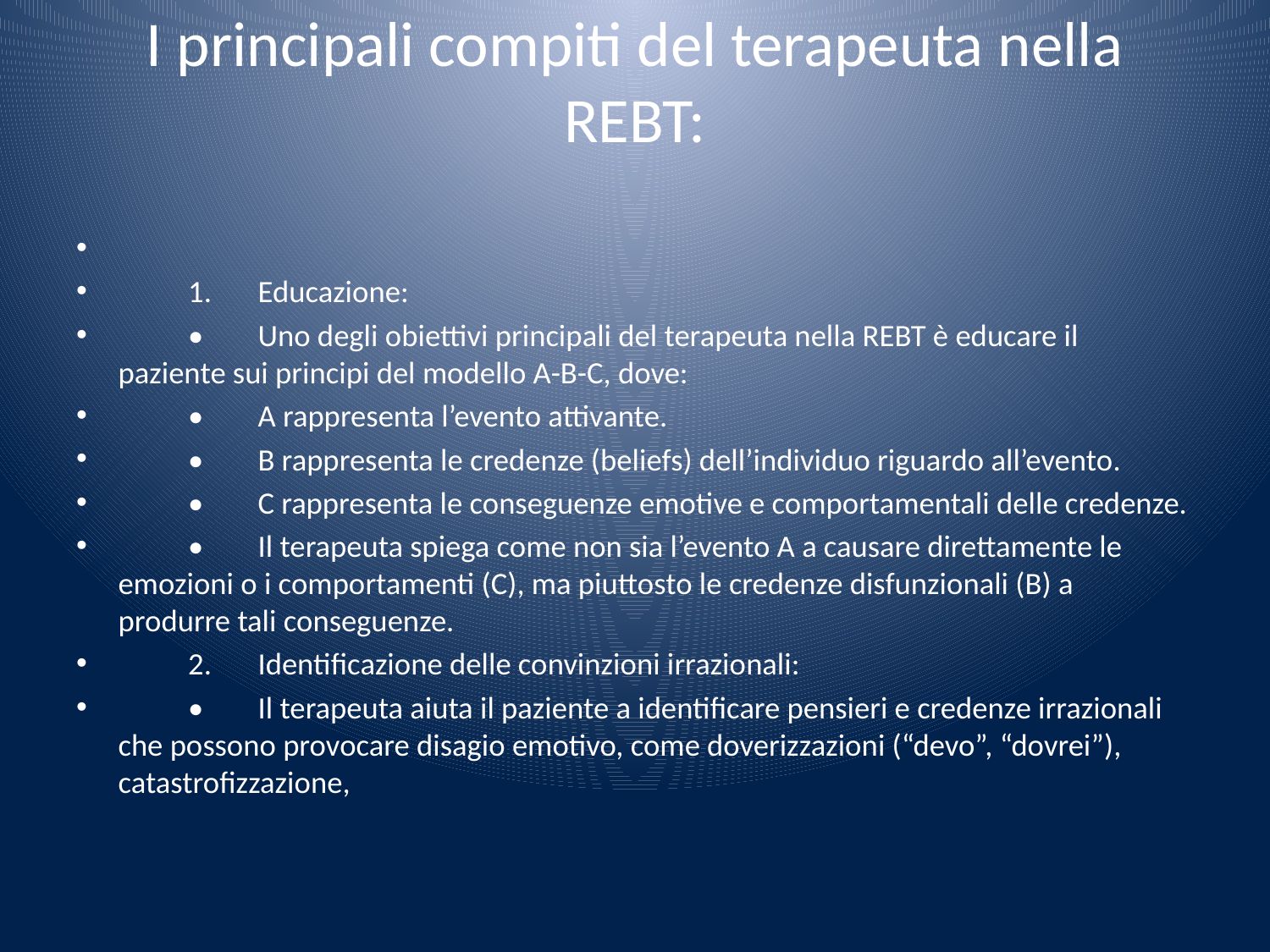

# I principali compiti del terapeuta nella REBT:

	1.	Educazione:
	•	Uno degli obiettivi principali del terapeuta nella REBT è educare il paziente sui principi del modello A-B-C, dove:
	•	A rappresenta l’evento attivante.
	•	B rappresenta le credenze (beliefs) dell’individuo riguardo all’evento.
	•	C rappresenta le conseguenze emotive e comportamentali delle credenze.
	•	Il terapeuta spiega come non sia l’evento A a causare direttamente le emozioni o i comportamenti (C), ma piuttosto le credenze disfunzionali (B) a produrre tali conseguenze.
	2.	Identificazione delle convinzioni irrazionali:
	•	Il terapeuta aiuta il paziente a identificare pensieri e credenze irrazionali che possono provocare disagio emotivo, come doverizzazioni (“devo”, “dovrei”), catastrofizzazione,